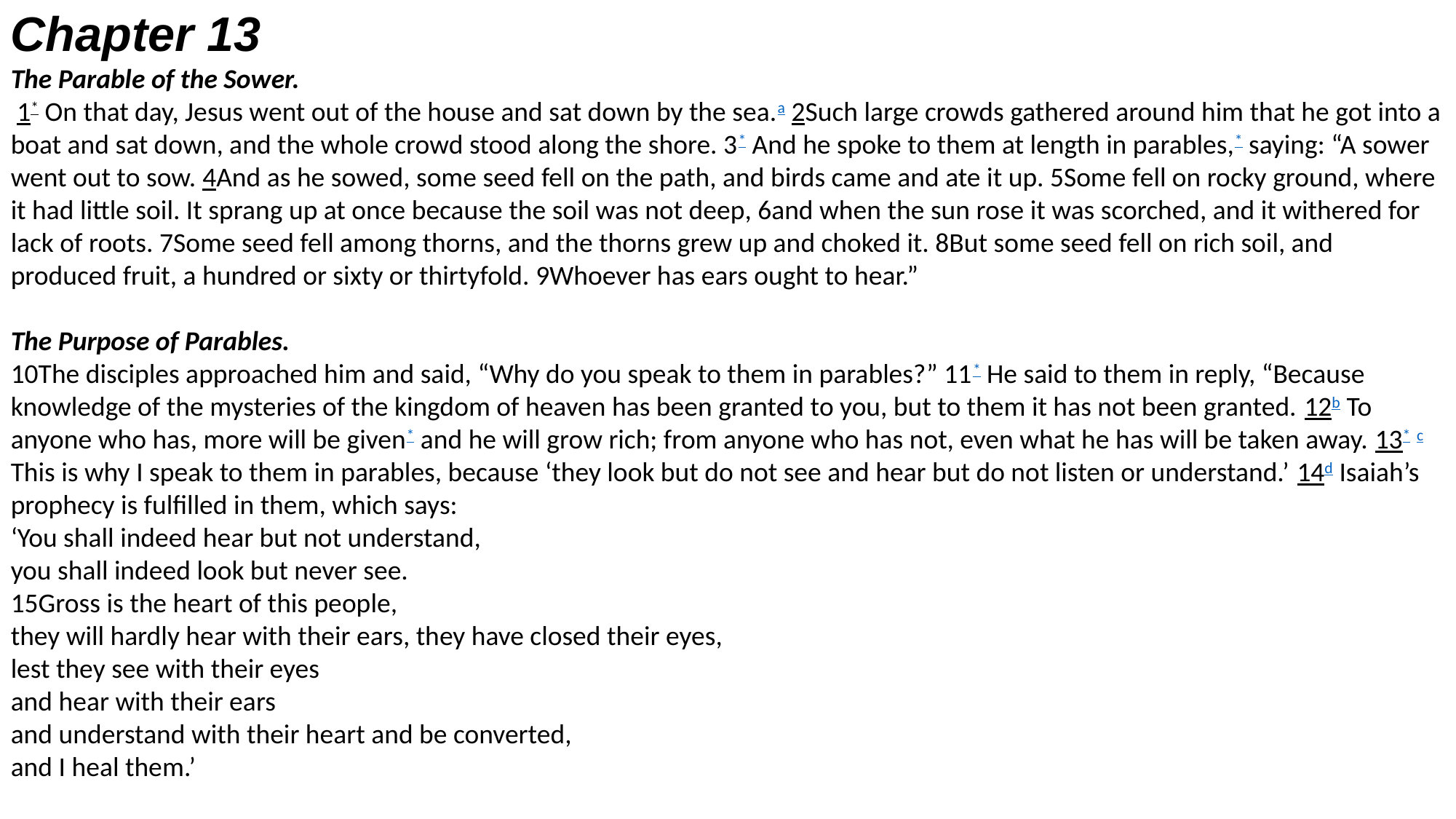

Chapter 13
The Parable of the Sower.
 1* On that day, Jesus went out of the house and sat down by the sea.a 2Such large crowds gathered around him that he got into a boat and sat down, and the whole crowd stood along the shore. 3* And he spoke to them at length in parables,* saying: “A sower went out to sow. 4And as he sowed, some seed fell on the path, and birds came and ate it up. 5Some fell on rocky ground, where it had little soil. It sprang up at once because the soil was not deep, 6and when the sun rose it was scorched, and it withered for lack of roots. 7Some seed fell among thorns, and the thorns grew up and choked it. 8But some seed fell on rich soil, and produced fruit, a hundred or sixty or thirtyfold. 9Whoever has ears ought to hear.”

The Purpose of Parables.
10The disciples approached him and said, “Why do you speak to them in parables?” 11* He said to them in reply, “Because knowledge of the mysteries of the kingdom of heaven has been granted to you, but to them it has not been granted. 12b To anyone who has, more will be given* and he will grow rich; from anyone who has not, even what he has will be taken away. 13* c This is why I speak to them in parables, because ‘they look but do not see and hear but do not listen or understand.’ 14d Isaiah’s prophecy is fulfilled in them, which says:
‘You shall indeed hear but not understand,
you shall indeed look but never see.
15Gross is the heart of this people,
they will hardly hear with their ears, they have closed their eyes,
lest they see with their eyes
and hear with their ears
and understand with their heart and be converted,
and I heal them.’